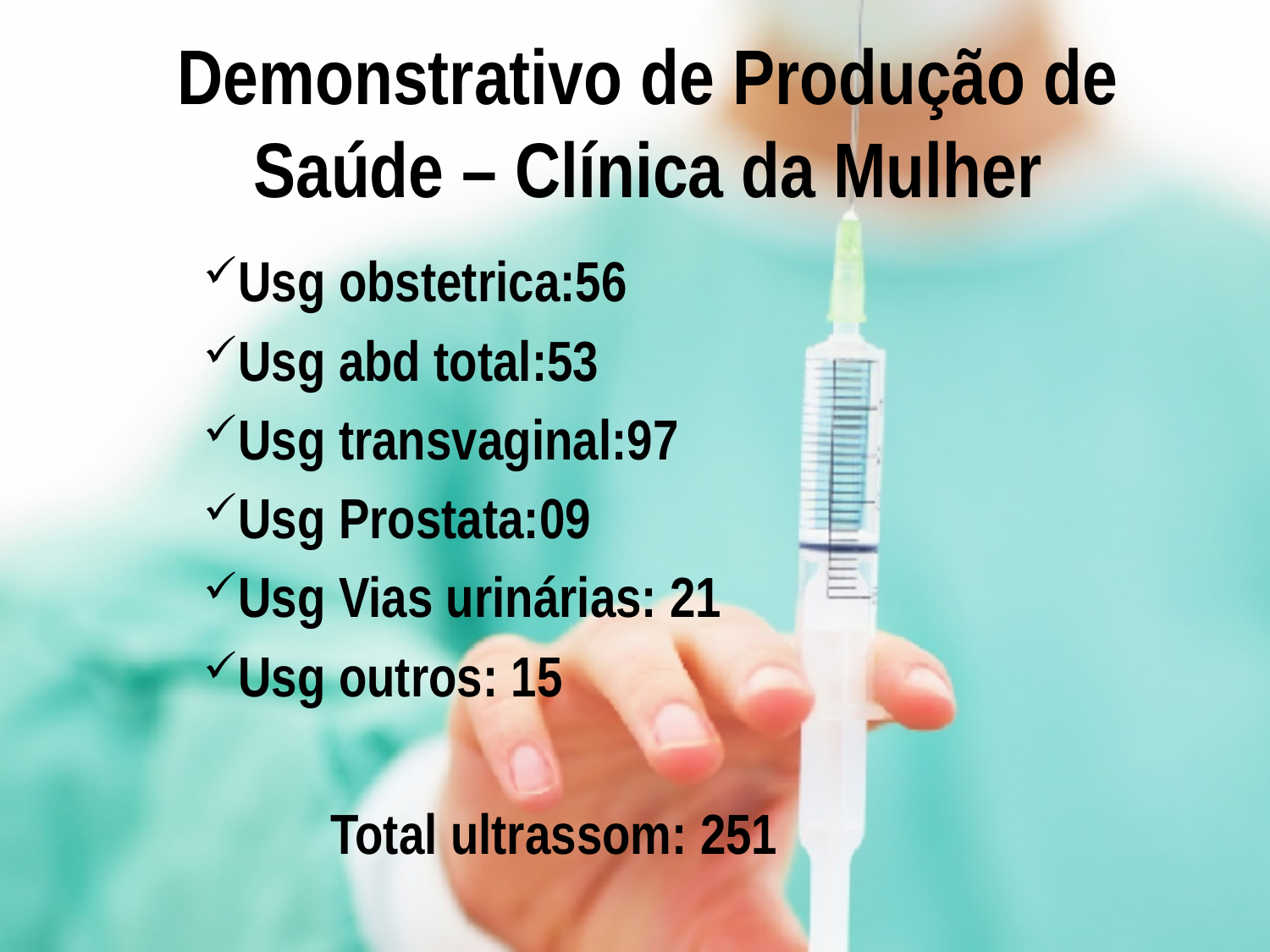

# Demonstrativo de Produção de Saúde – Clínica da Mulher
Usg obstetrica:56
Usg abd total:53
Usg transvaginal:97
Usg Prostata:09
Usg Vias urinárias: 21
Usg outros: 15

	Total ultrassom: 251